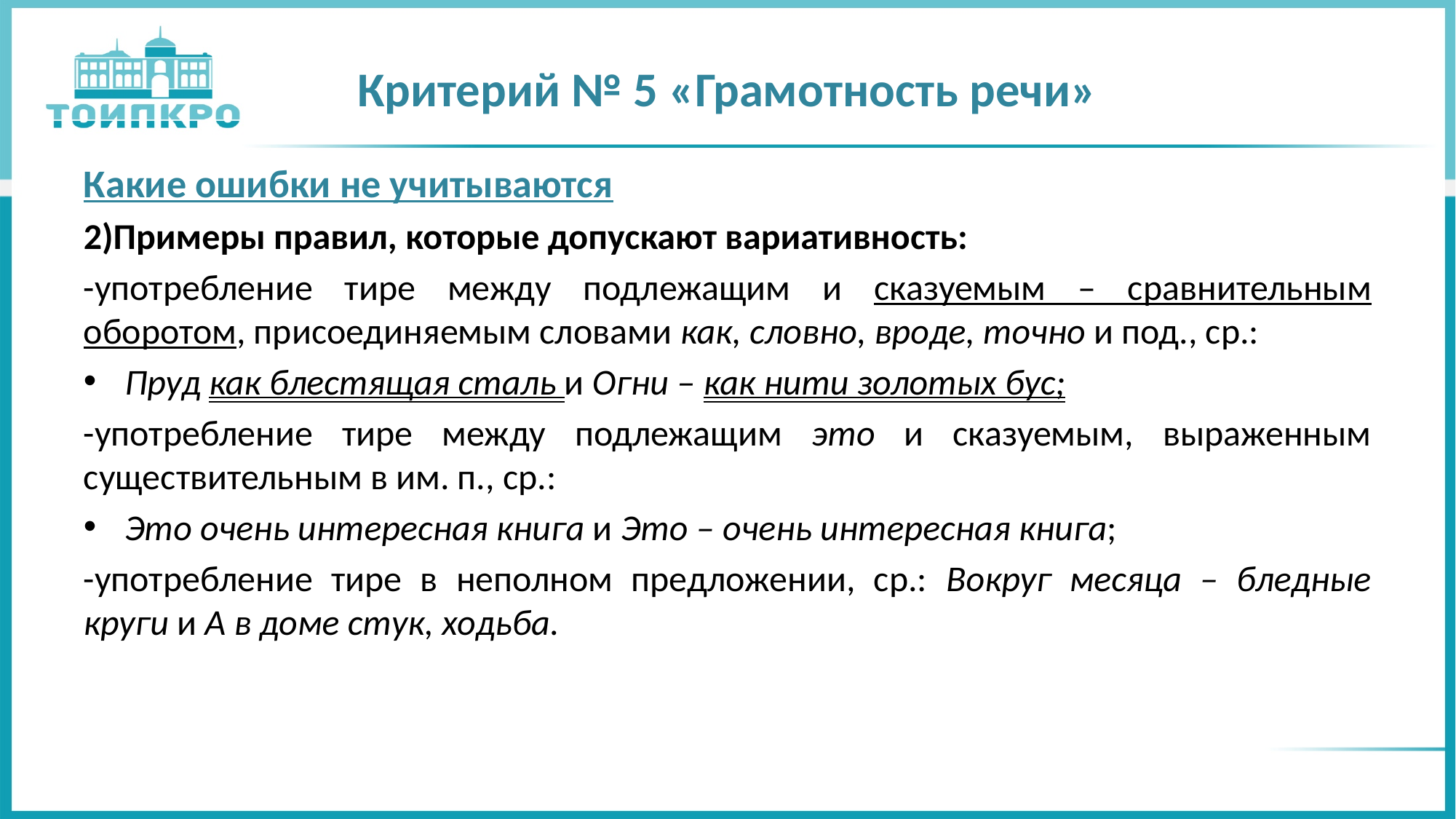

# Критерий № 5 «Грамотность речи»
Какие ошибки не учитываются
2)Примеры правил, которые допускают вариативность:
-употребление тире между подлежащим и сказуемым – сравнительным оборотом, присоединяемым словами как, словно, вроде, точно и под., ср.:
Пруд как блестящая сталь и Огни – как нити золотых бус;
-употребление тире между подлежащим это и сказуемым, выраженным существительным в им. п., ср.:
Это очень интересная книга и Это – очень интересная книга;
-употребление тире в неполном предложении, ср.: Вокруг месяца – бледные круги и А в доме стук, ходьба.